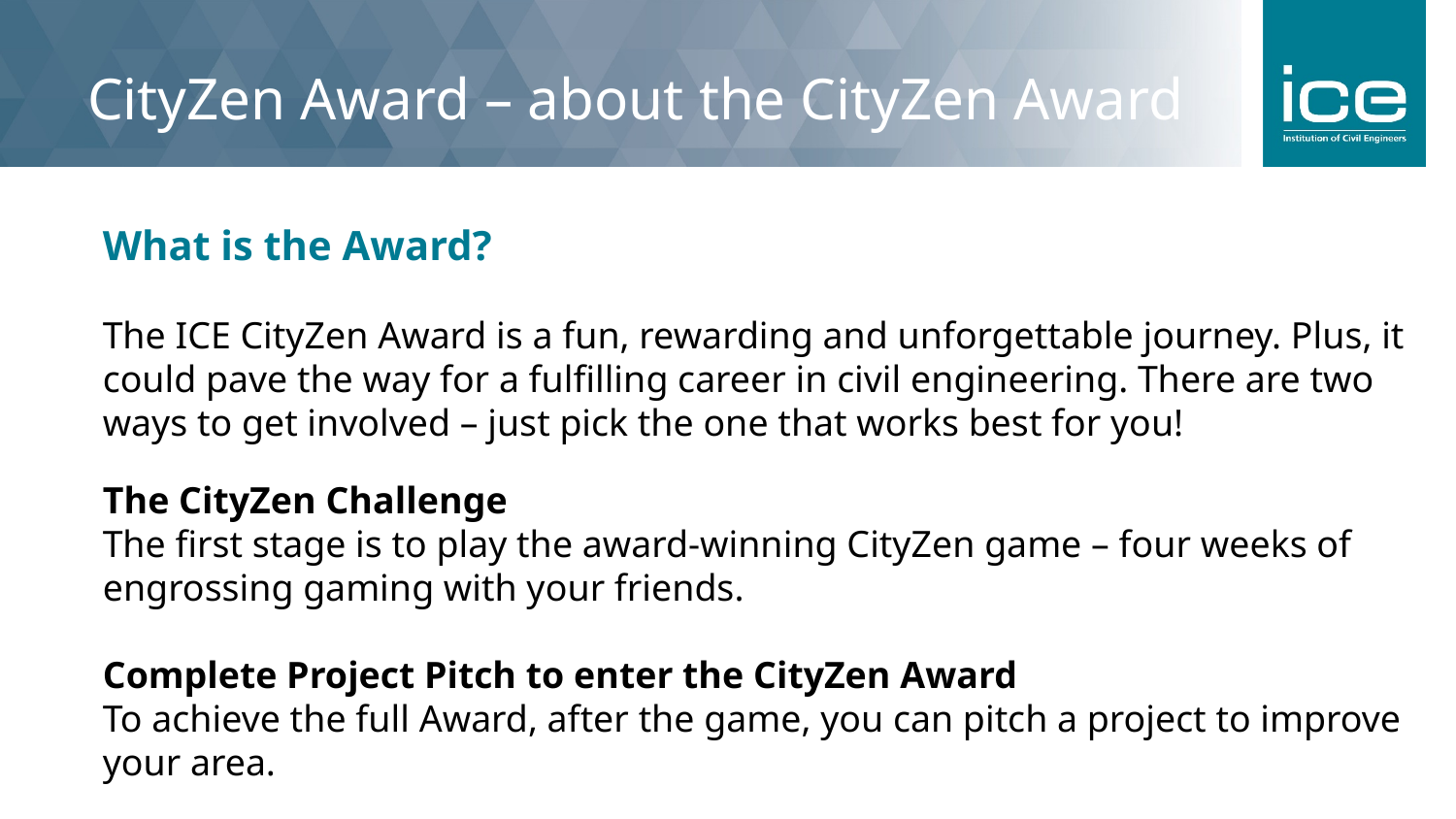

# CityZen Award – about the CityZen Award
What is the Award?

The ICE CityZen Award is a fun, rewarding and unforgettable journey. Plus, it could pave the way for a fulfilling career in civil engineering. There are two ways to get involved – just pick the one that works best for you!

The CityZen Challenge
The first stage is to play the award-winning CityZen game – four weeks of engrossing gaming with your friends.

Complete Project Pitch to enter the CityZen Award
To achieve the full Award, after the game, you can pitch a project to improve your area.